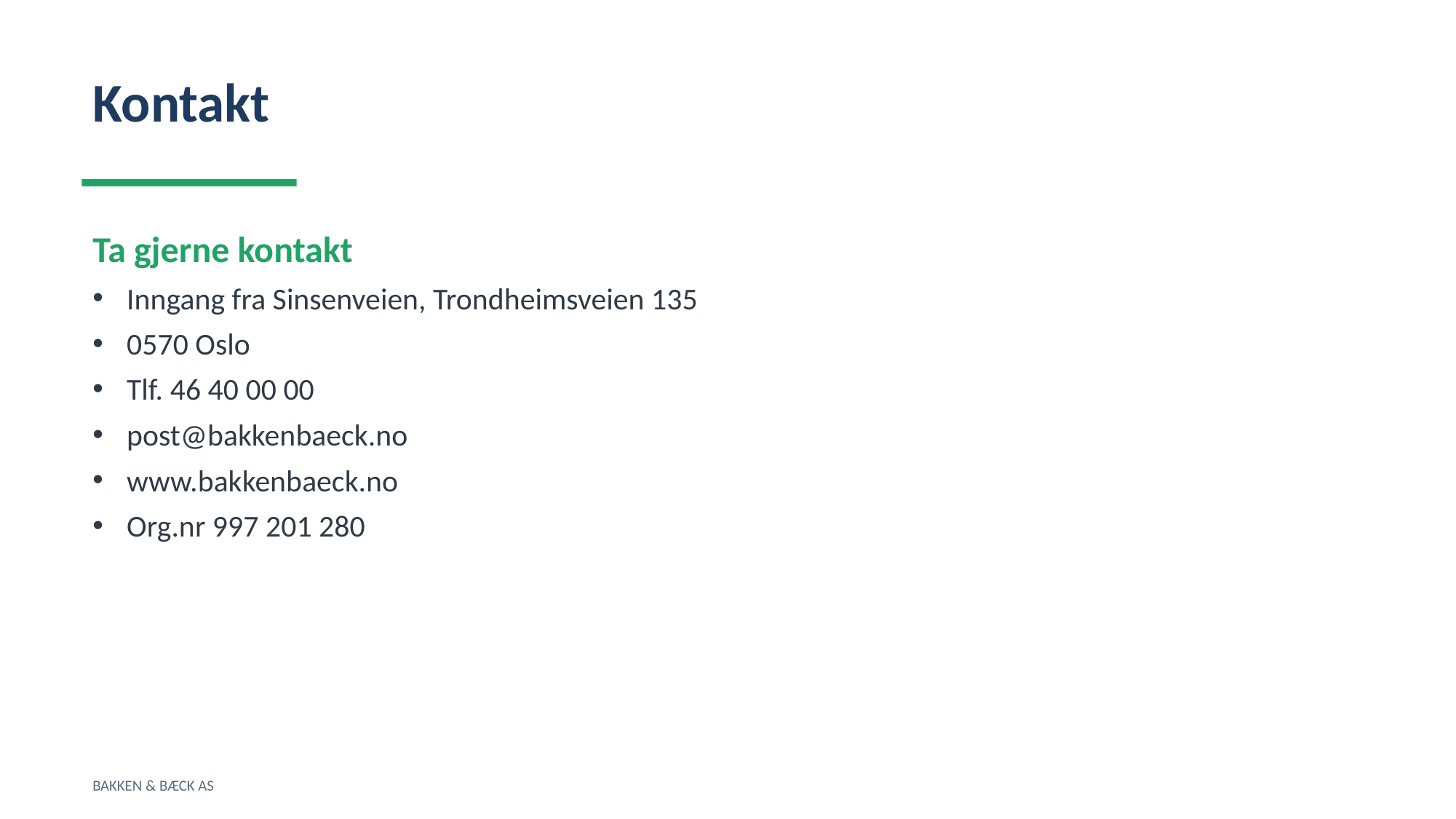

Kontakt

Ta gjerne kontakt
Inngang fra Sinsenveien, Trondheimsveien 135
0570 Oslo
Tlf. 46 40 00 00
post@bakkenbaeck.no
www.bakkenbaeck.no
Org.nr 997 201 280
BAKKEN & BÆCK AS